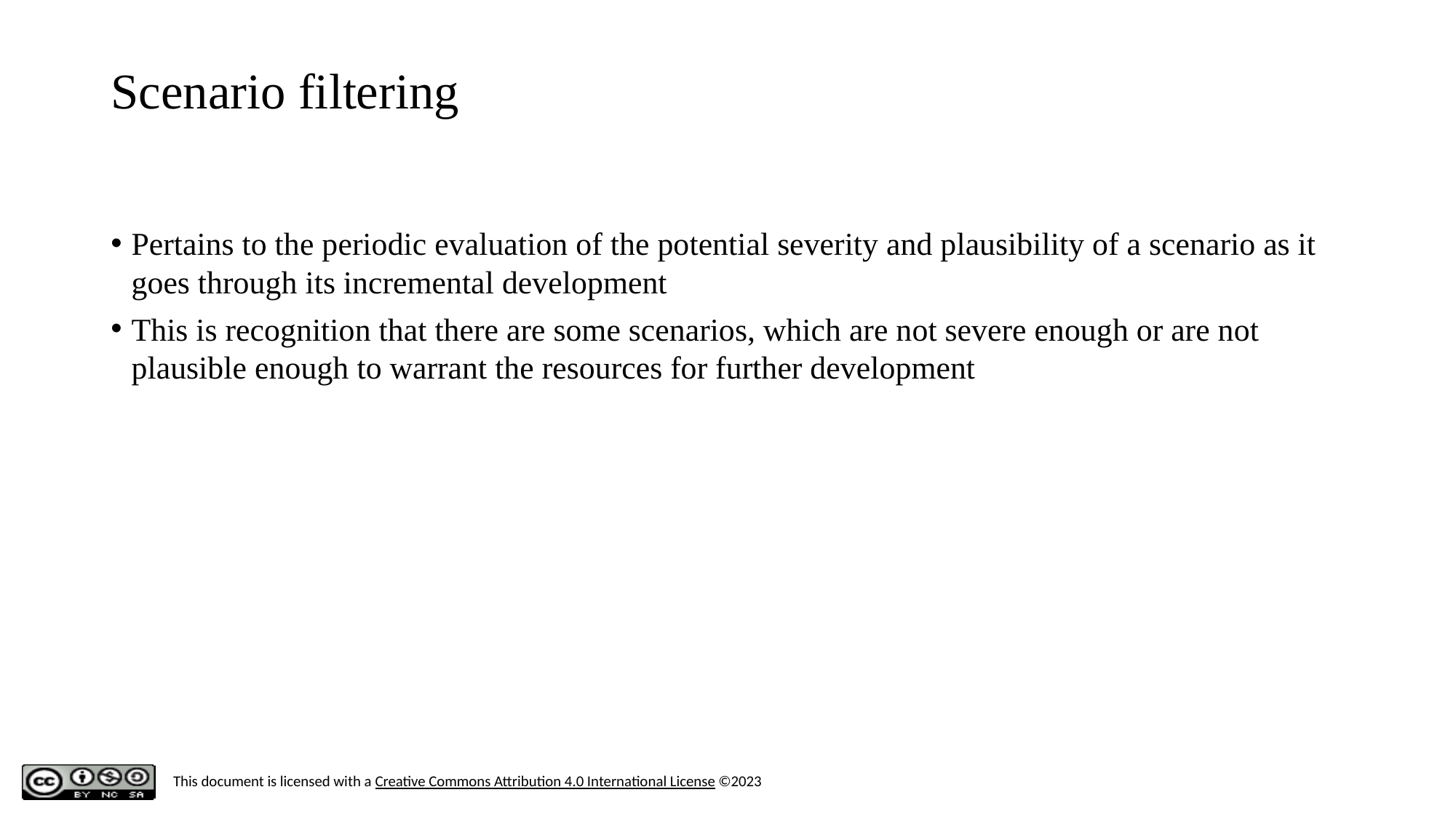

7
# Scenario filtering
Pertains to the periodic evaluation of the potential severity and plausibility of a scenario as it goes through its incremental development
This is recognition that there are some scenarios, which are not severe enough or are not plausible enough to warrant the resources for further development